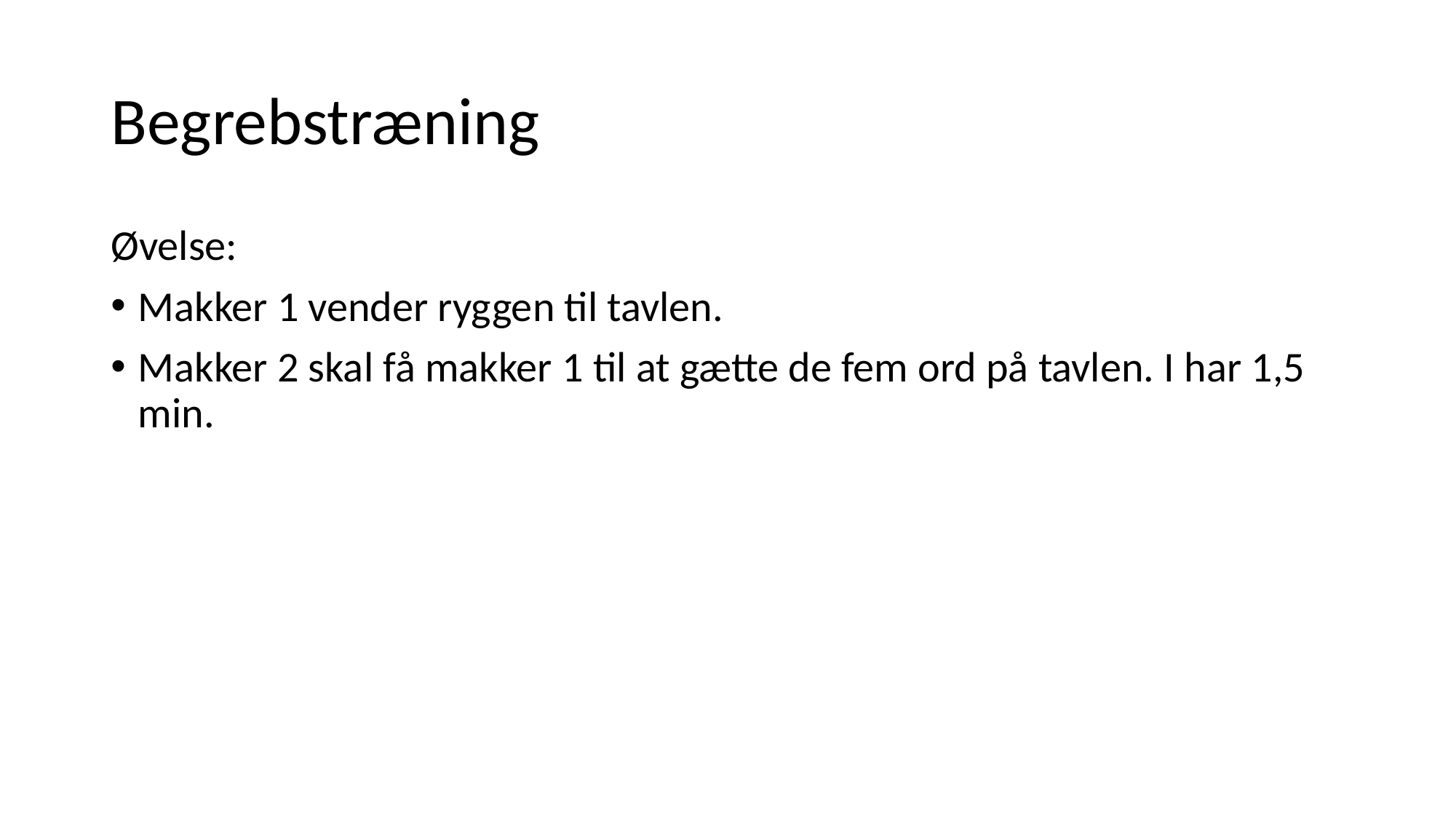

# Begrebstræning
Øvelse:
Makker 1 vender ryggen til tavlen.
Makker 2 skal få makker 1 til at gætte de fem ord på tavlen. I har 1,5 min.